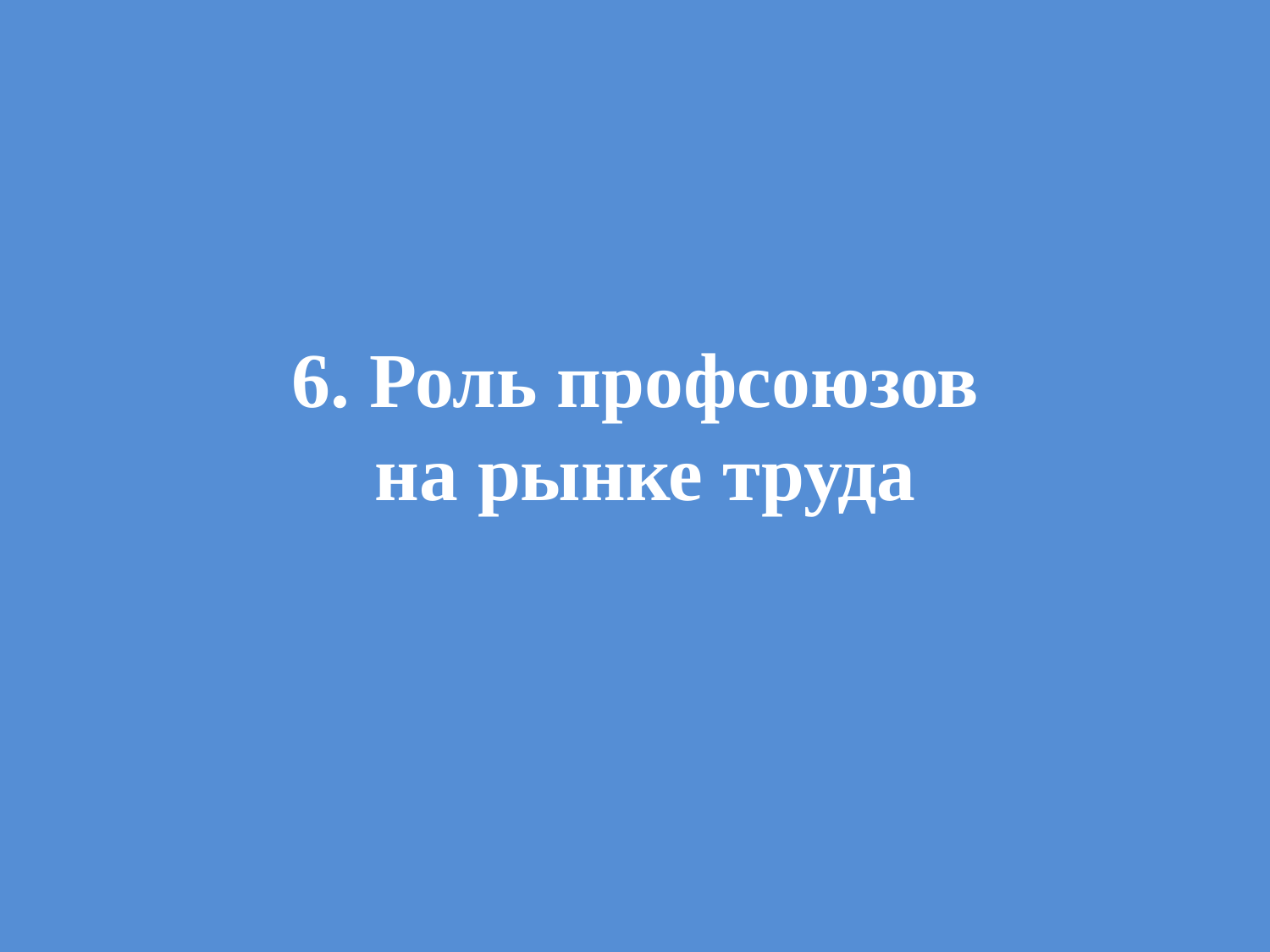

# 6. Роль профсоюзов на рынке труда